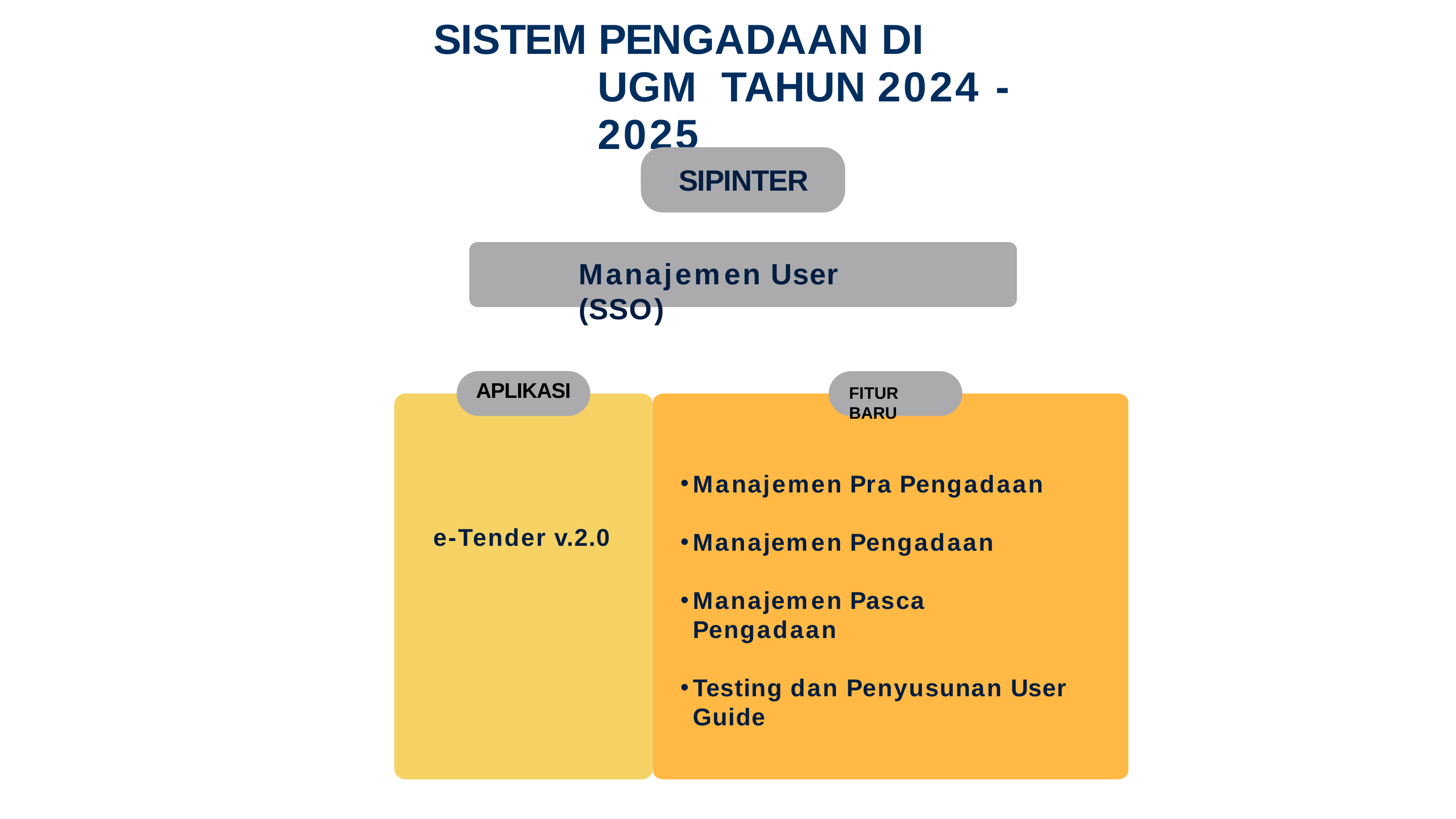

# SISTEM PENGADAAN DI UGM  TAHUN 2024 - 2025

SIPINTER

Manajemen User (SSO)

APLIKASI
FITUR BARU

Manajemen Pra Pengadaan
Manajemen Pengadaan
Manajemen Pasca Pengadaan
Testing dan Penyusunan User
Guide
e-Tender v.2.0